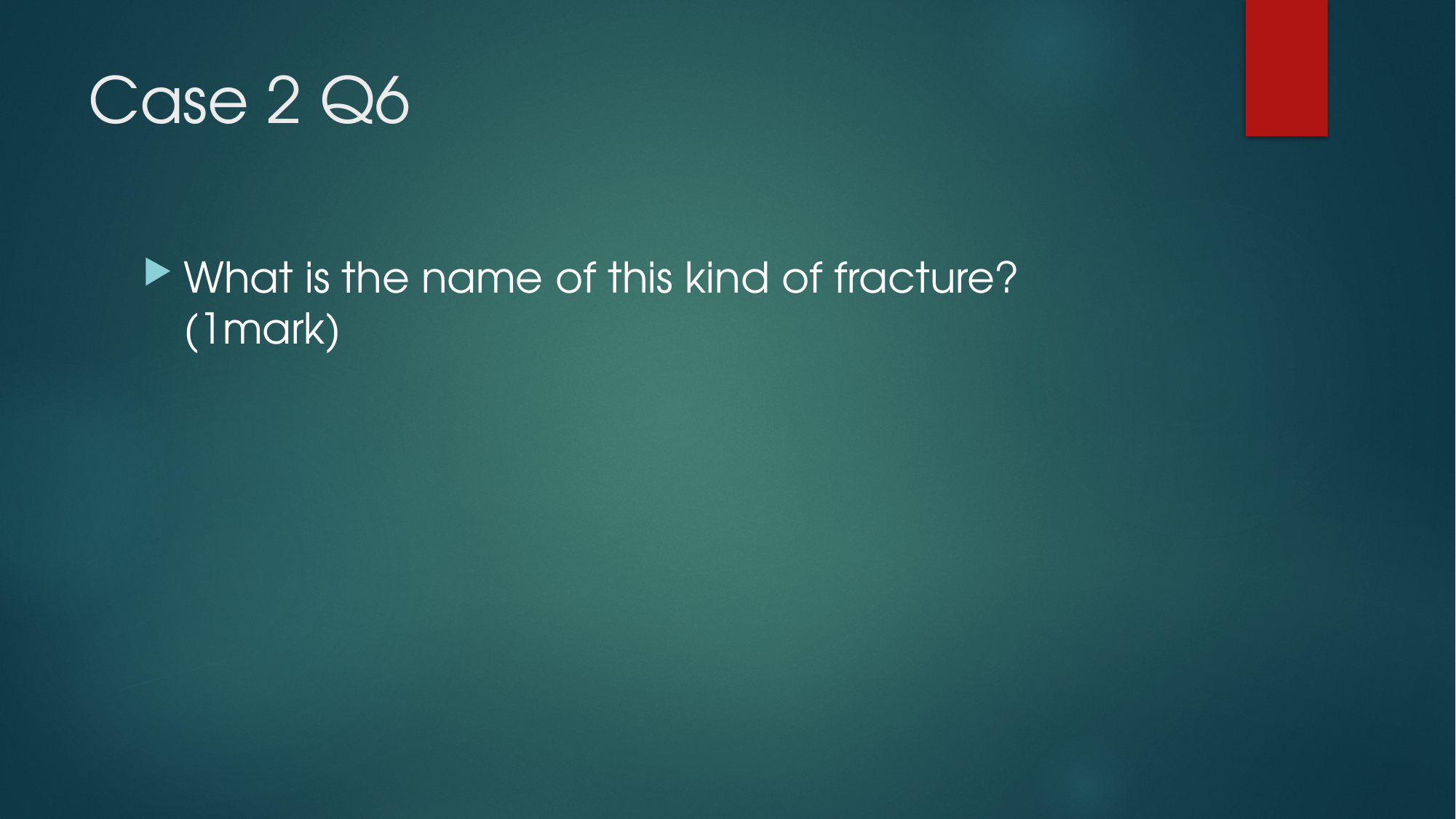

# Case 2 Q6
What is the name of this kind of fracture? (1mark)